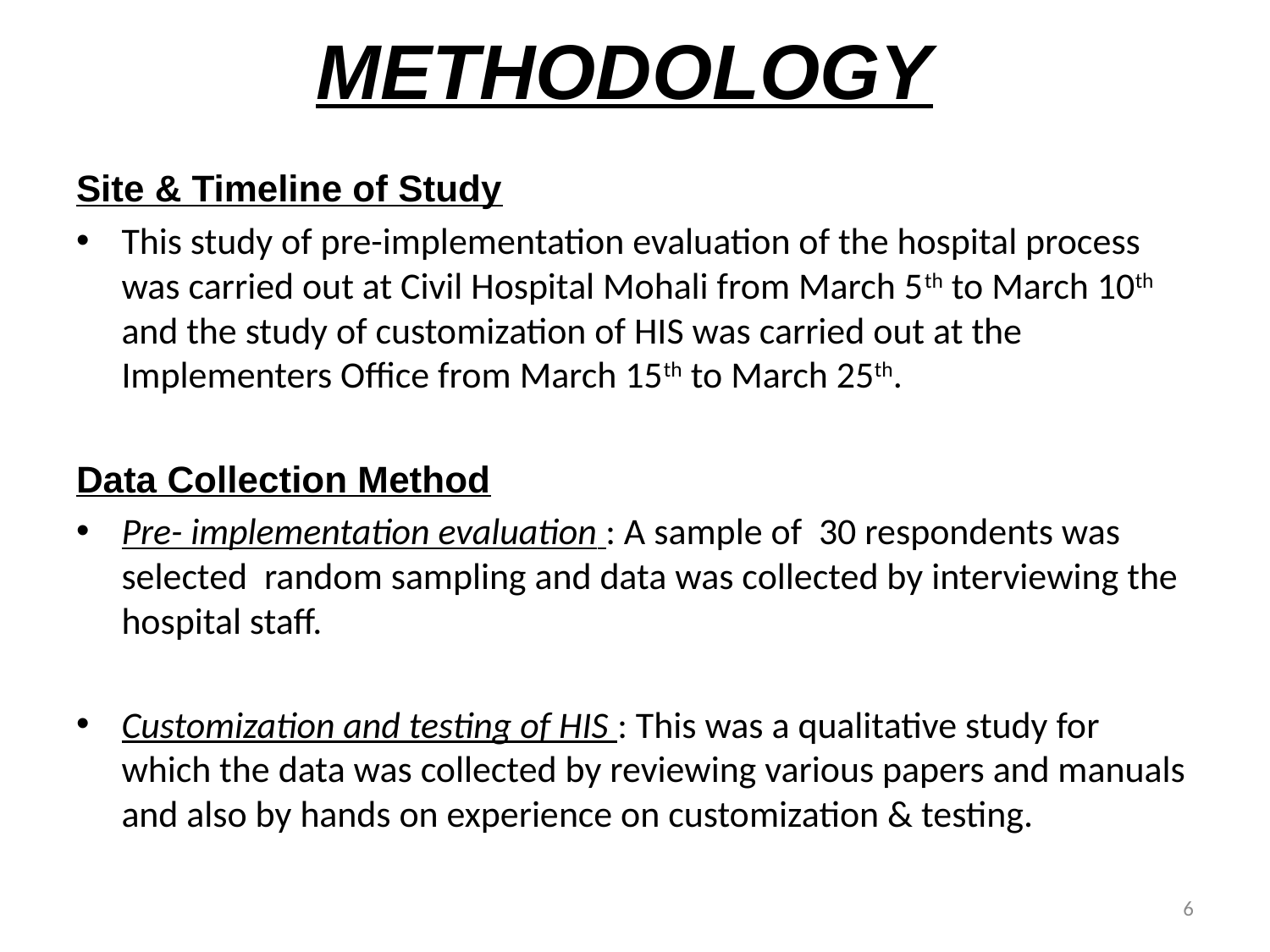

# METHODOLOGY
Site & Timeline of Study
This study of pre-implementation evaluation of the hospital process was carried out at Civil Hospital Mohali from March 5th to March 10th and the study of customization of HIS was carried out at the Implementers Office from March 15th to March 25th.

Data Collection Method
Pre- implementation evaluation : A sample of  30 respondents was selected  random sampling and data was collected by interviewing the hospital staff.

Customization and testing of HIS : This was a qualitative study for which the data was collected by reviewing various papers and manuals and also by hands on experience on customization & testing.

6